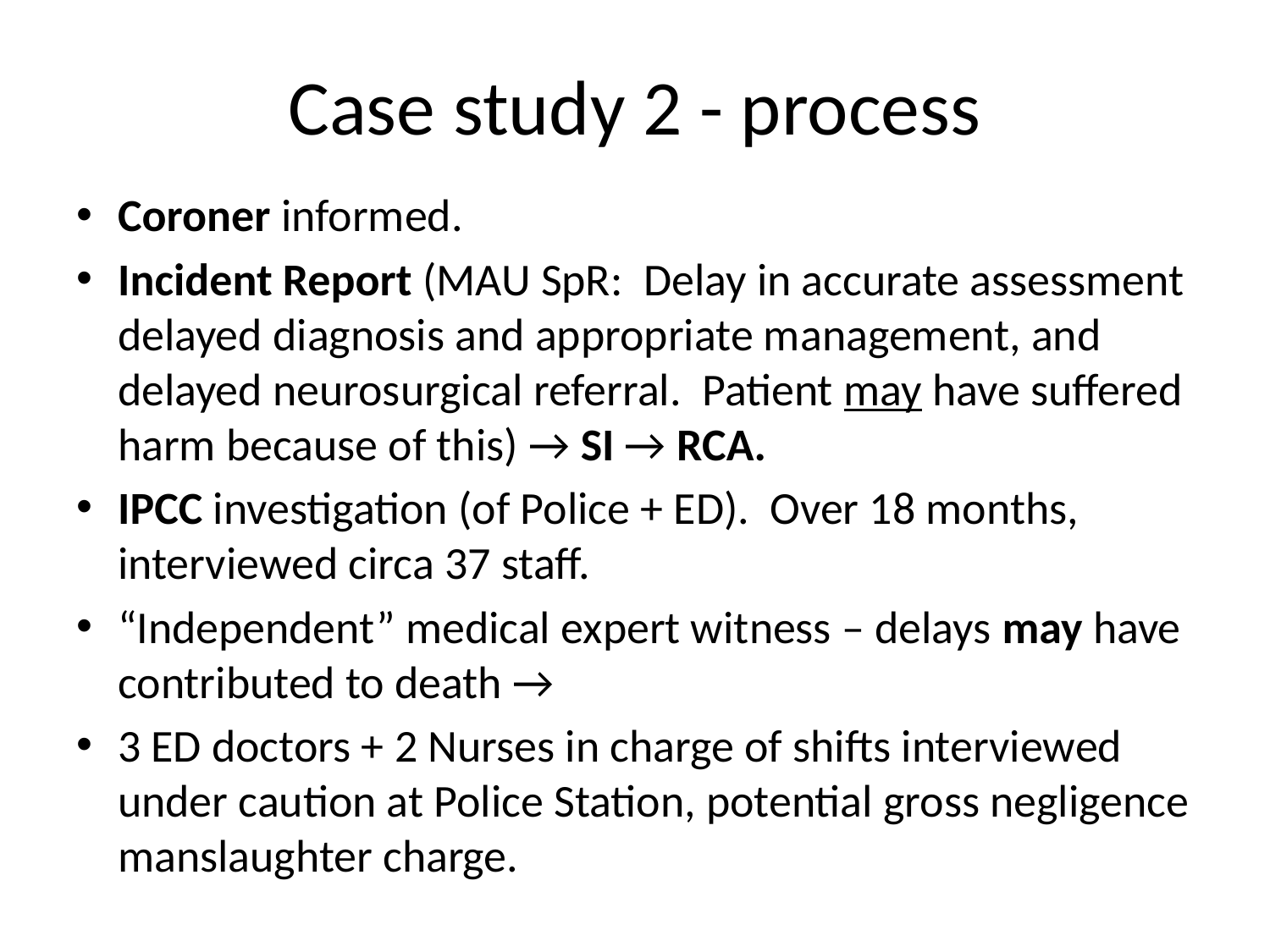

# Case study 2 - process
Coroner informed.
Incident Report (MAU SpR:  Delay in accurate assessment delayed diagnosis and appropriate management, and delayed neurosurgical referral.  Patient may have suffered harm because of this) → SI → RCA.
IPCC investigation (of Police + ED).  Over 18 months, interviewed circa 37 staff.
“Independent” medical expert witness – delays may have contributed to death →
3 ED doctors + 2 Nurses in charge of shifts interviewed under caution at Police Station, potential gross negligence manslaughter charge.